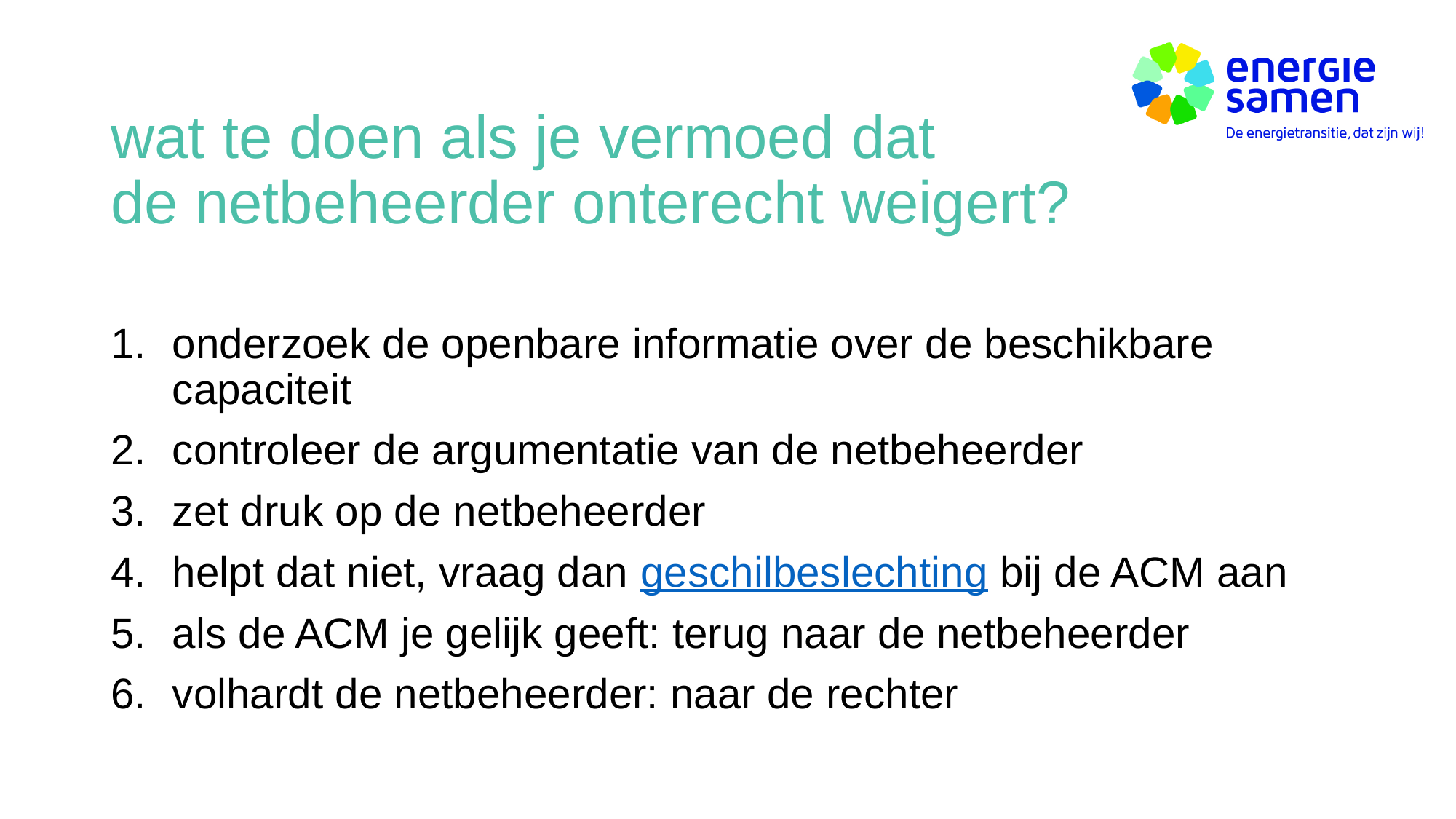

# wat te doen als je vermoed dat de netbeheerder onterecht weigert?

onderzoek de openbare informatie over de beschikbare capaciteit
controleer de argumentatie van de netbeheerder
zet druk op de netbeheerder
helpt dat niet, vraag dan geschilbeslechting bij de ACM aan
als de ACM je gelijk geeft: terug naar de netbeheerder
volhardt de netbeheerder: naar de rechter